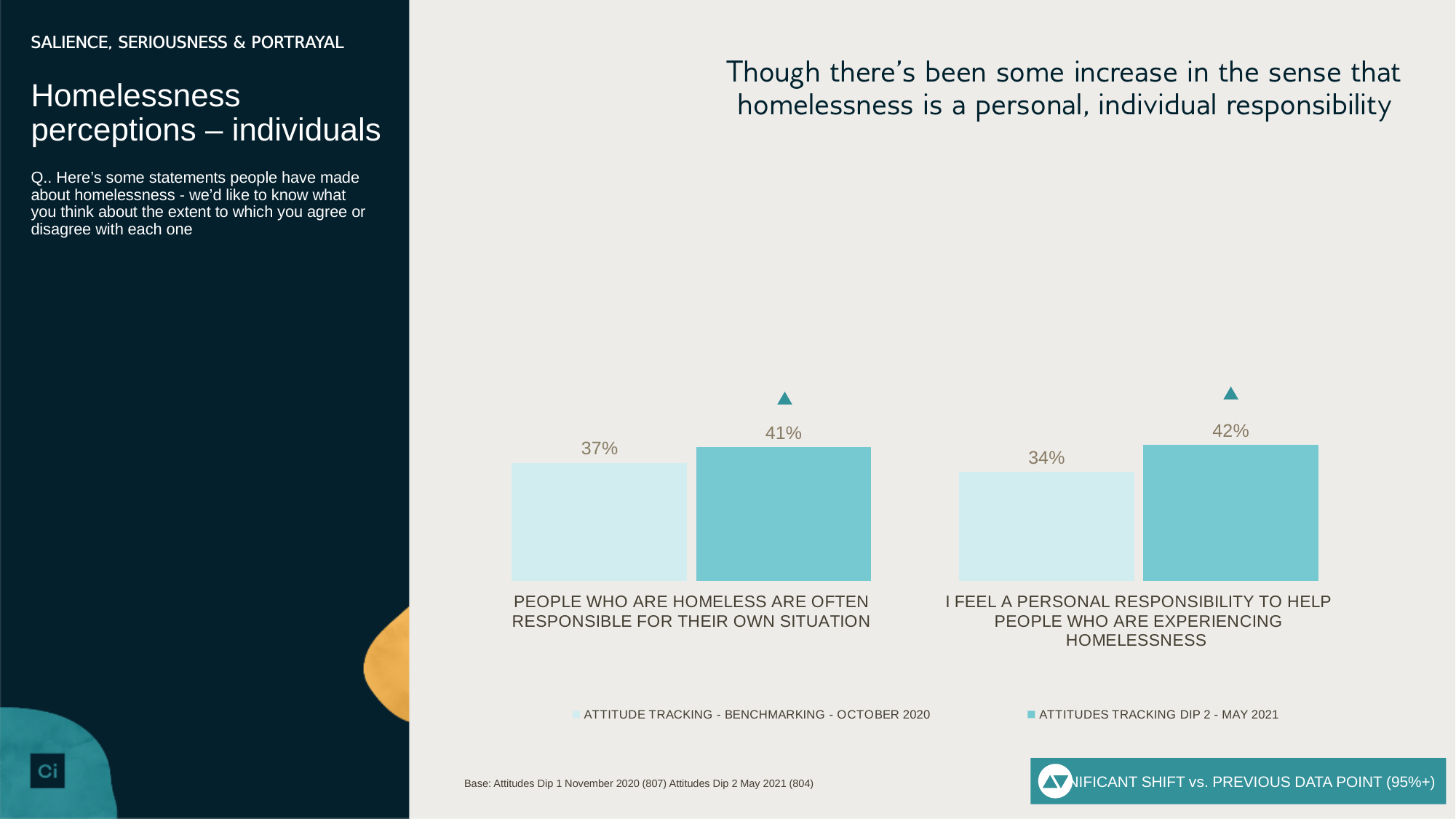

# SALIENCE, SERIOUSNESS & PORTRAYAL
Though there’s been some increase in the sense that homelessness is a personal, individual responsibility
Homelessness perceptions – individuals
Q.. Here’s some statements people have made about homelessness - we’d like to know what you think about the extent to which you agree or disagree with each one

### Chart

| Category | ATTITUDE TRACKING - BENCHMARKING - OCTOBER 2020 | ATTITUDES TRACKING DIP 2 - MAY 2021 |
|---|---|---|
| PEOPLE WHO ARE HOMELESS ARE OFTEN RESPONSIBLE FOR THEIR OWN SITUATION | 0.365030419873464 | 0.413231600739128 |
| I FEEL A PERSONAL RESPONSIBILITY TO HELP PEOPLE WHO ARE EXPERIENCING HOMELESSNESS  | 0.337745806186501 | 0.420578431676658 |

SIGNIFICANT SHIFT vs. PREVIOUS DATA POINT (95%+)

Base: Attitudes Dip 1 November 2020 (807) Attitudes Dip 2 May 2021 (804)